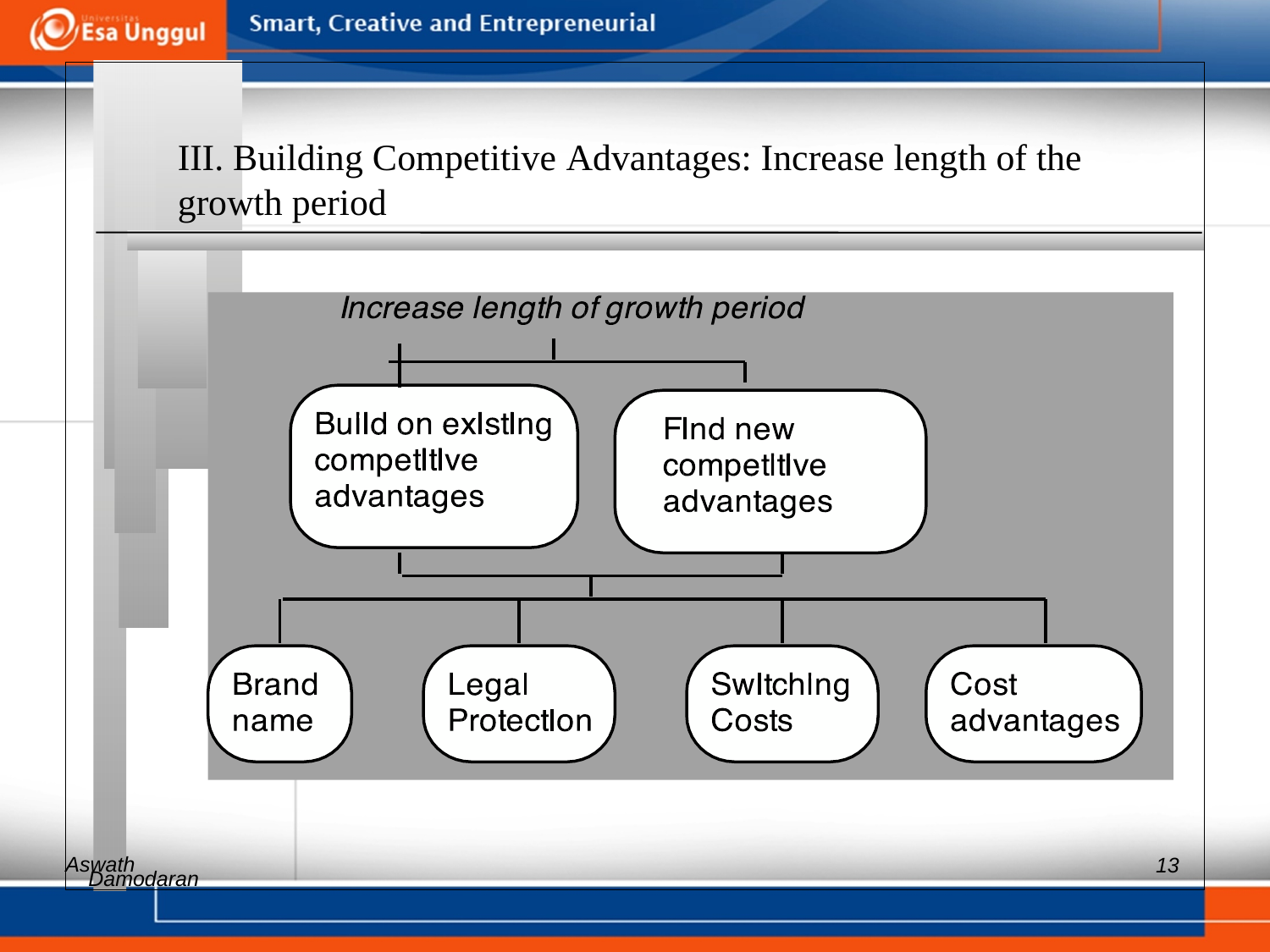

III. Building Competitive Advantages: Increase length of the
growth period
Aswath

13
Damodaran